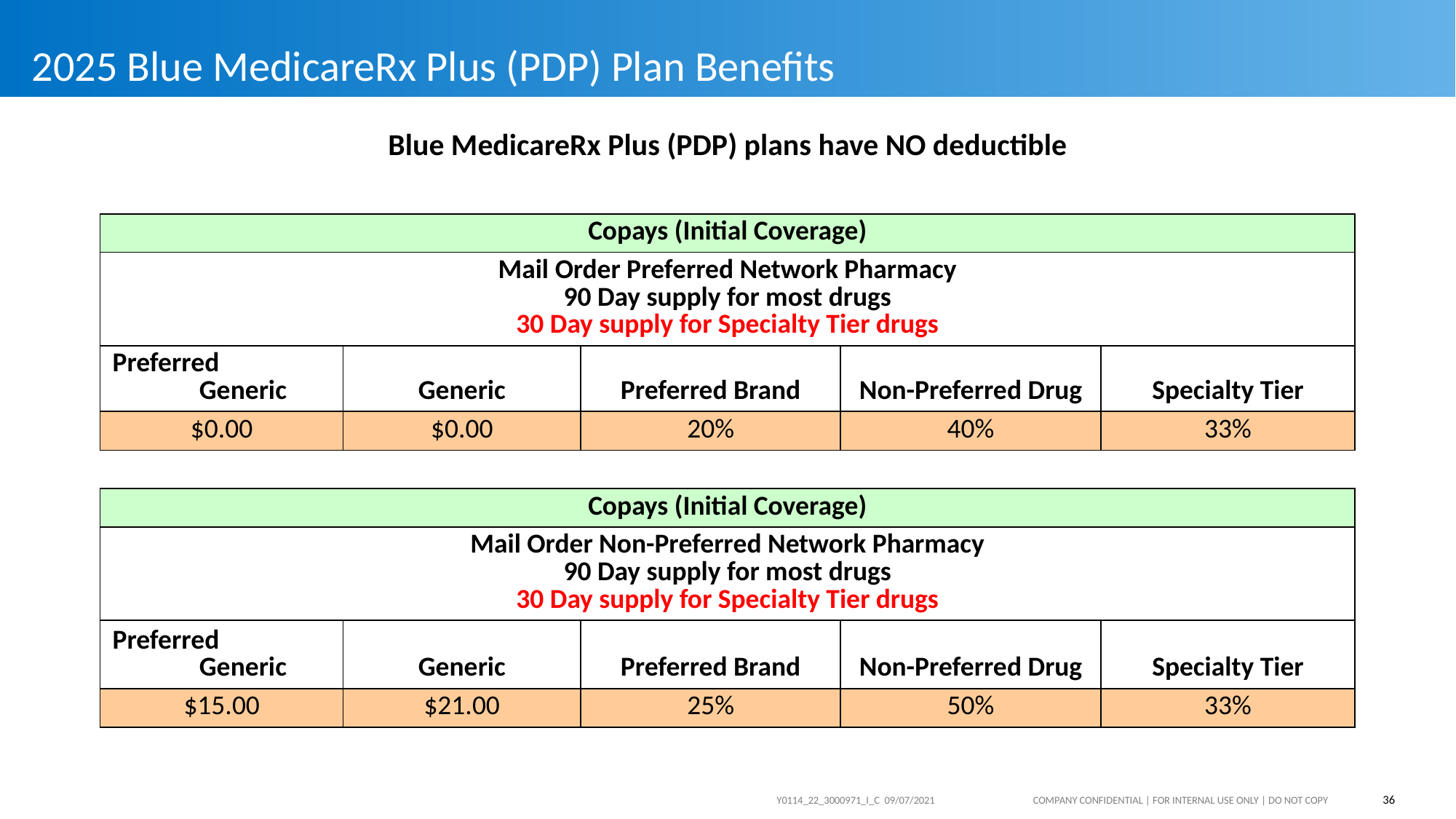

# 2025 Blue MedicareRx Plus (PDP) Plan Benefits
Blue MedicareRx Plus (PDP) plans have NO deductible
| Copays (Initial Coverage) |  |  |  |  |  |
| --- | --- | --- | --- | --- | --- |
| Mail Order Preferred Network Pharmacy 90 Day supply for most drugs 30 Day supply for Specialty Tier drugs |  |  |  |  |  |
| Preferred Generic | Generic | Preferred Brand | Non-Preferred Drug | Specialty Tier |  |
| $0.00 | $0.00 | 20% | 40% | 33% |  |
|  |  |  |  |  |  |
| Copays (Initial Coverage) |  |  |  |  |  |
| Mail Order Non-Preferred Network Pharmacy 90 Day supply for most drugs 30 Day supply for Specialty Tier drugs |  |  |  |  |  |
| Preferred Generic | Generic | Preferred Brand | Non-Preferred Drug | Specialty Tier |  |
| $15.00 | $21.00 | 25% | 50% | 33% |  |
36